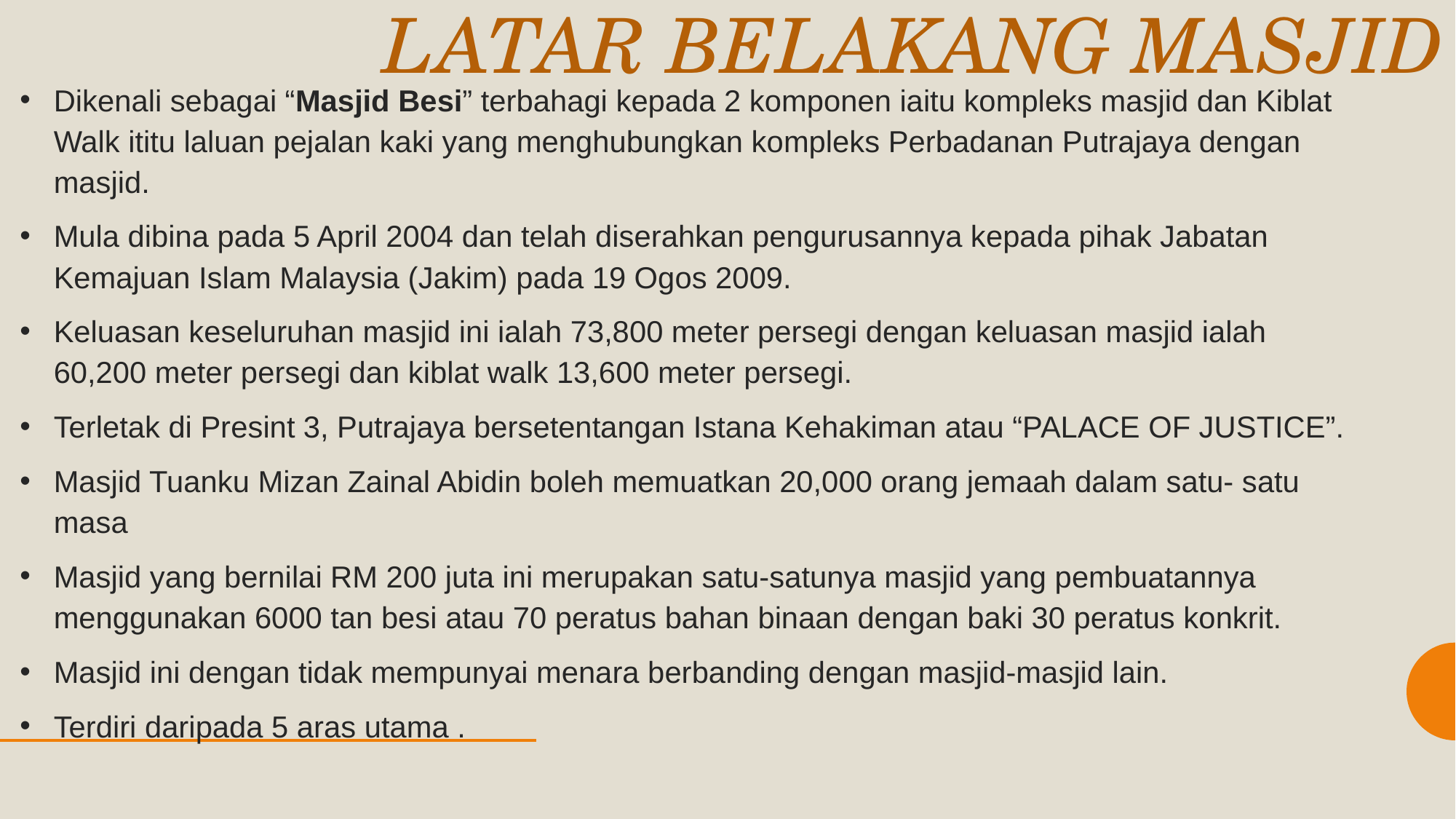

# LATAR BELAKANG MASJID
Dikenali sebagai “Masjid Besi” terbahagi kepada 2 komponen iaitu kompleks masjid dan Kiblat Walk ititu laluan pejalan kaki yang menghubungkan kompleks Perbadanan Putrajaya dengan masjid.
Mula dibina pada 5 April 2004 dan telah diserahkan pengurusannya kepada pihak Jabatan Kemajuan Islam Malaysia (Jakim) pada 19 Ogos 2009.
Keluasan keseluruhan masjid ini ialah 73,800 meter persegi dengan keluasan masjid ialah 60,200 meter persegi dan kiblat walk 13,600 meter persegi.
Terletak di Presint 3, Putrajaya bersetentangan Istana Kehakiman atau “PALACE OF JUSTICE”.
Masjid Tuanku Mizan Zainal Abidin boleh memuatkan 20,000 orang jemaah dalam satu- satu masa
Masjid yang bernilai RM 200 juta ini merupakan satu-satunya masjid yang pembuatannya menggunakan 6000 tan besi atau 70 peratus bahan binaan dengan baki 30 peratus konkrit.
Masjid ini dengan tidak mempunyai menara berbanding dengan masjid-masjid lain.
Terdiri daripada 5 aras utama .